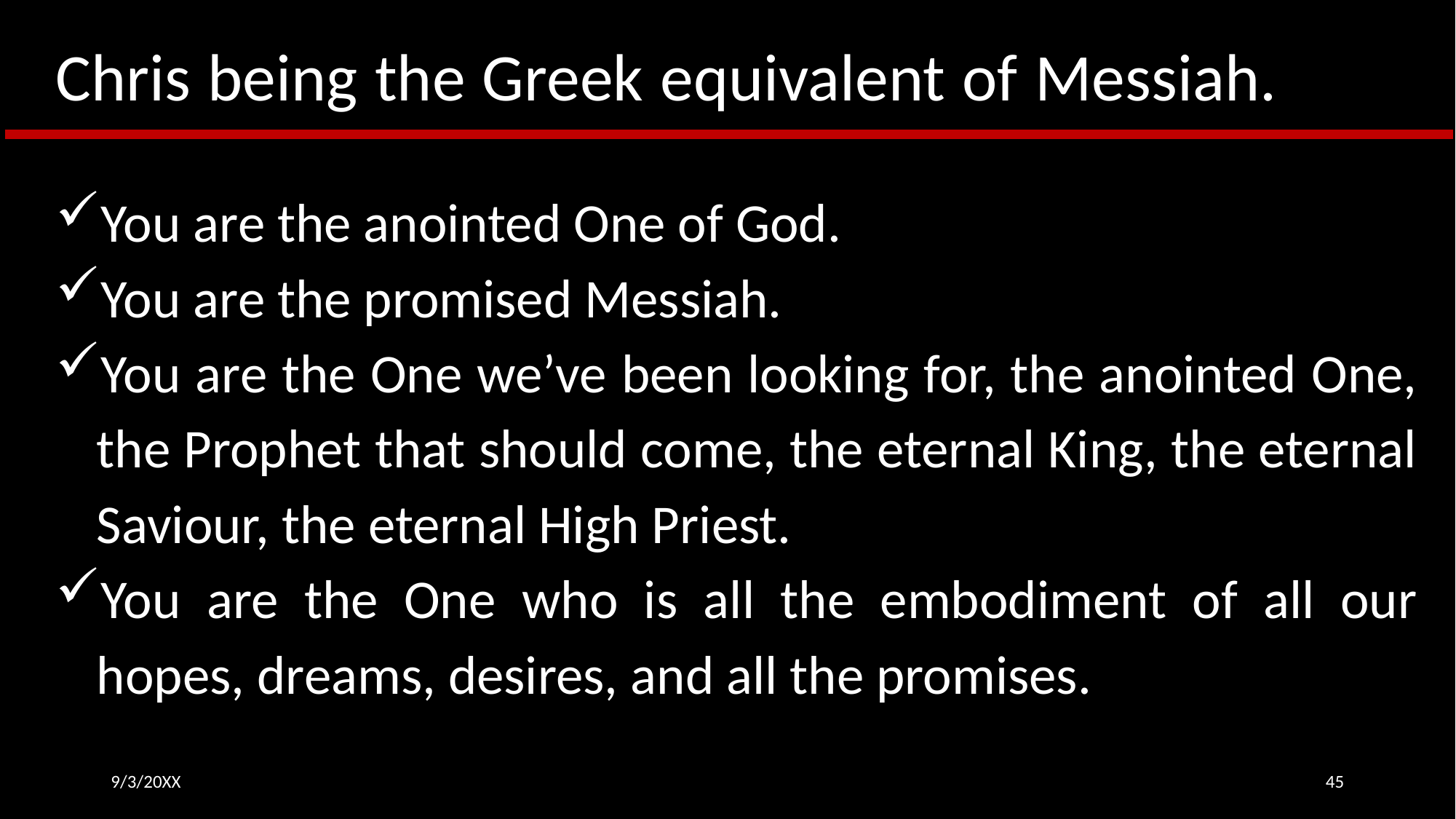

Chris being the Greek equivalent of Messiah.
You are the anointed One of God.
You are the promised Messiah.
You are the One we’ve been looking for, the anointed One, the Prophet that should come, the eternal King, the eternal Saviour, the eternal High Priest.
You are the One who is all the embodiment of all our hopes, dreams, desires, and all the promises.
9/3/20XX
45